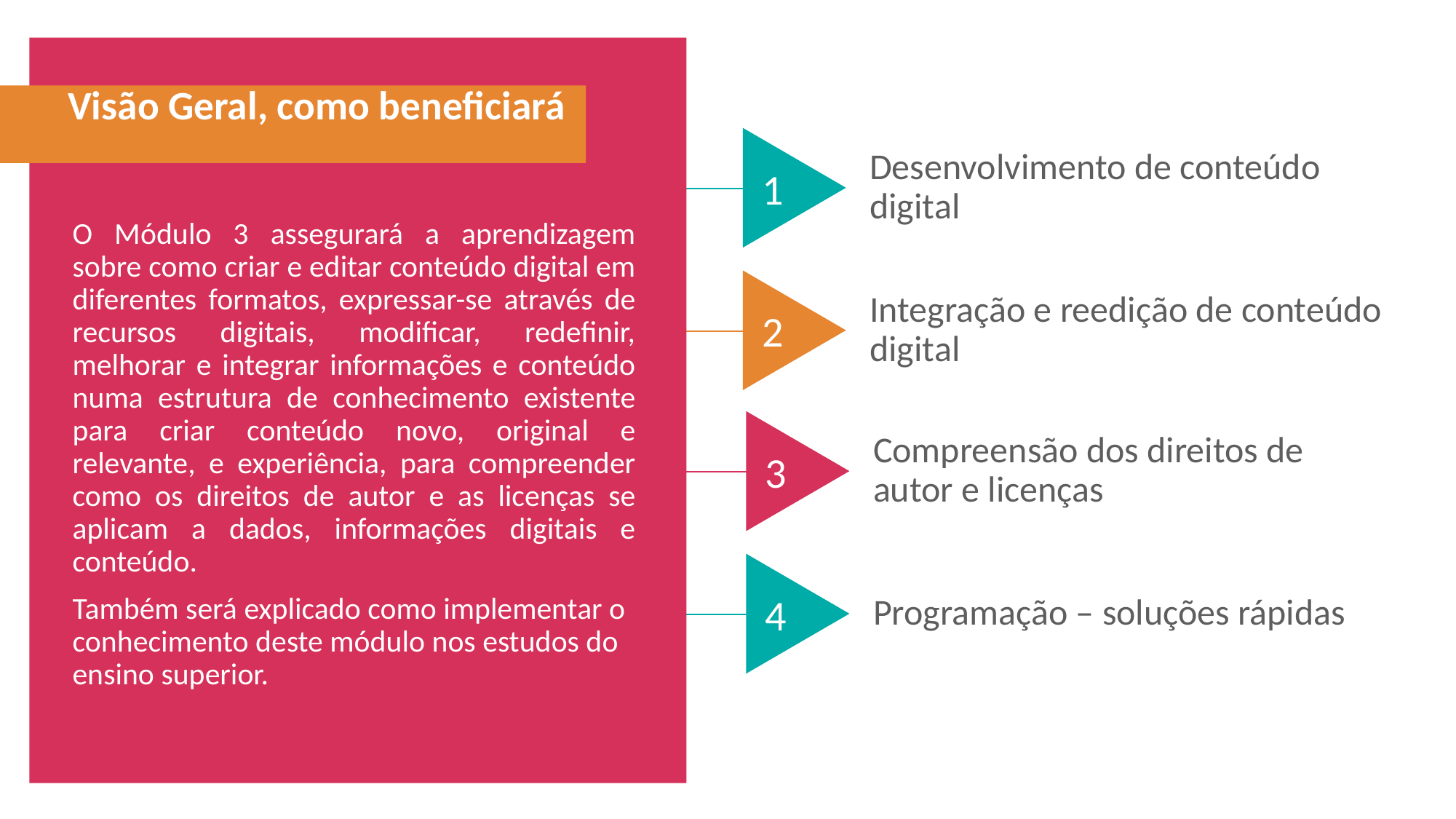

Visão Geral, como beneficiará
Desenvolvimento de conteúdo digital
1
O Módulo 3 assegurará a aprendizagem sobre como criar e editar conteúdo digital em diferentes formatos, expressar-se através de recursos digitais, modificar, redefinir, melhorar e integrar informações e conteúdo numa estrutura de conhecimento existente para criar conteúdo novo, original e relevante, e experiência, para compreender como os direitos de autor e as licenças se aplicam a dados, informações digitais e conteúdo.
Também será explicado como implementar o conhecimento deste módulo nos estudos do ensino superior.
Integração e reedição de conteúdo digital
2
Compreensão dos direitos de autor e licenças
3
Programação – soluções rápidas
4